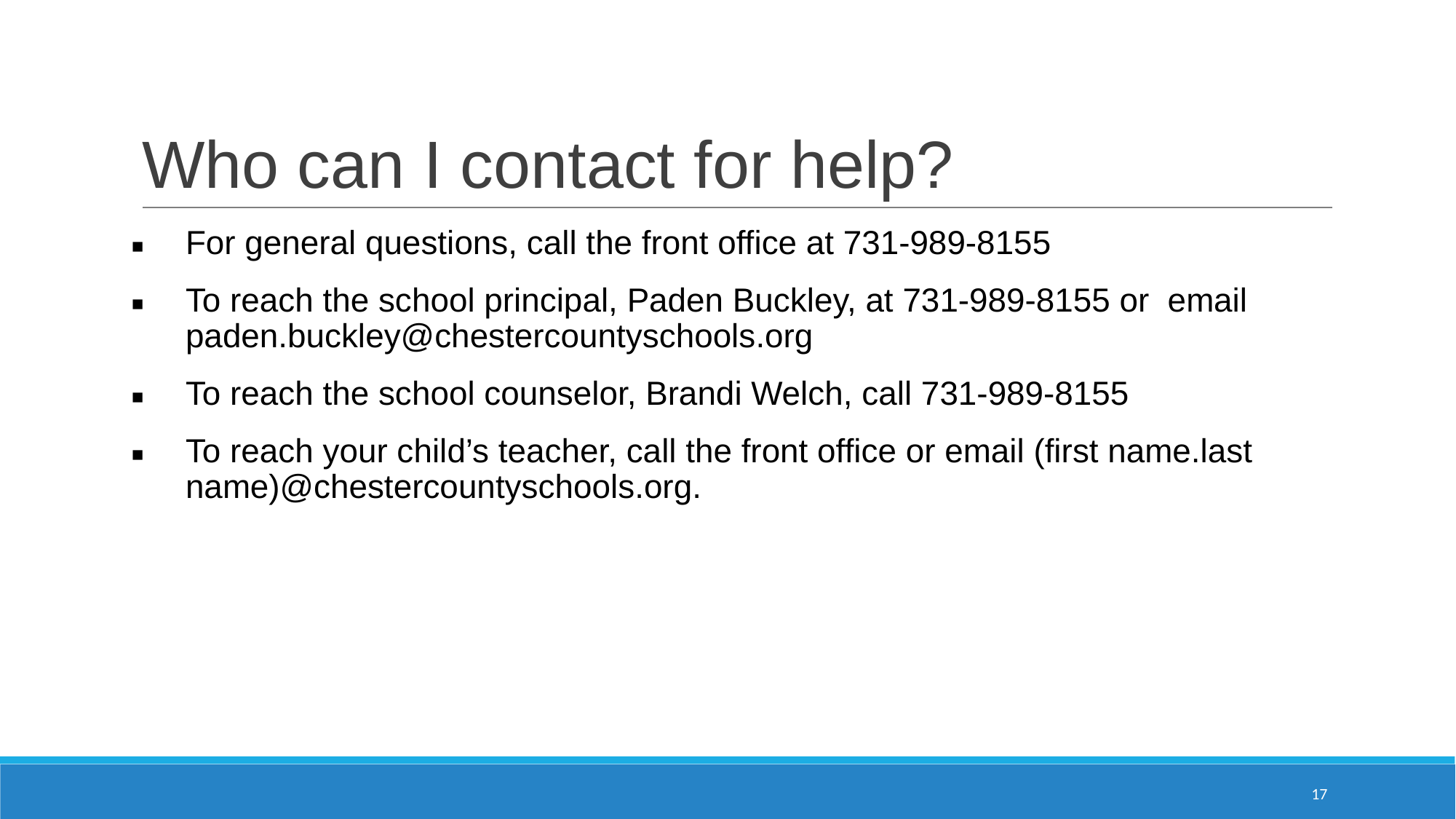

# Who can I contact for help?
For general questions, call the front office at 731-989-8155
To reach the school principal, Paden Buckley, at 731-989-8155 or  email paden.buckley@chestercountyschools.org
To reach the school counselor, Brandi Welch, call 731-989-8155
To reach your child’s teacher, call the front office or email (first name.last name)@chestercountyschools.org.
17